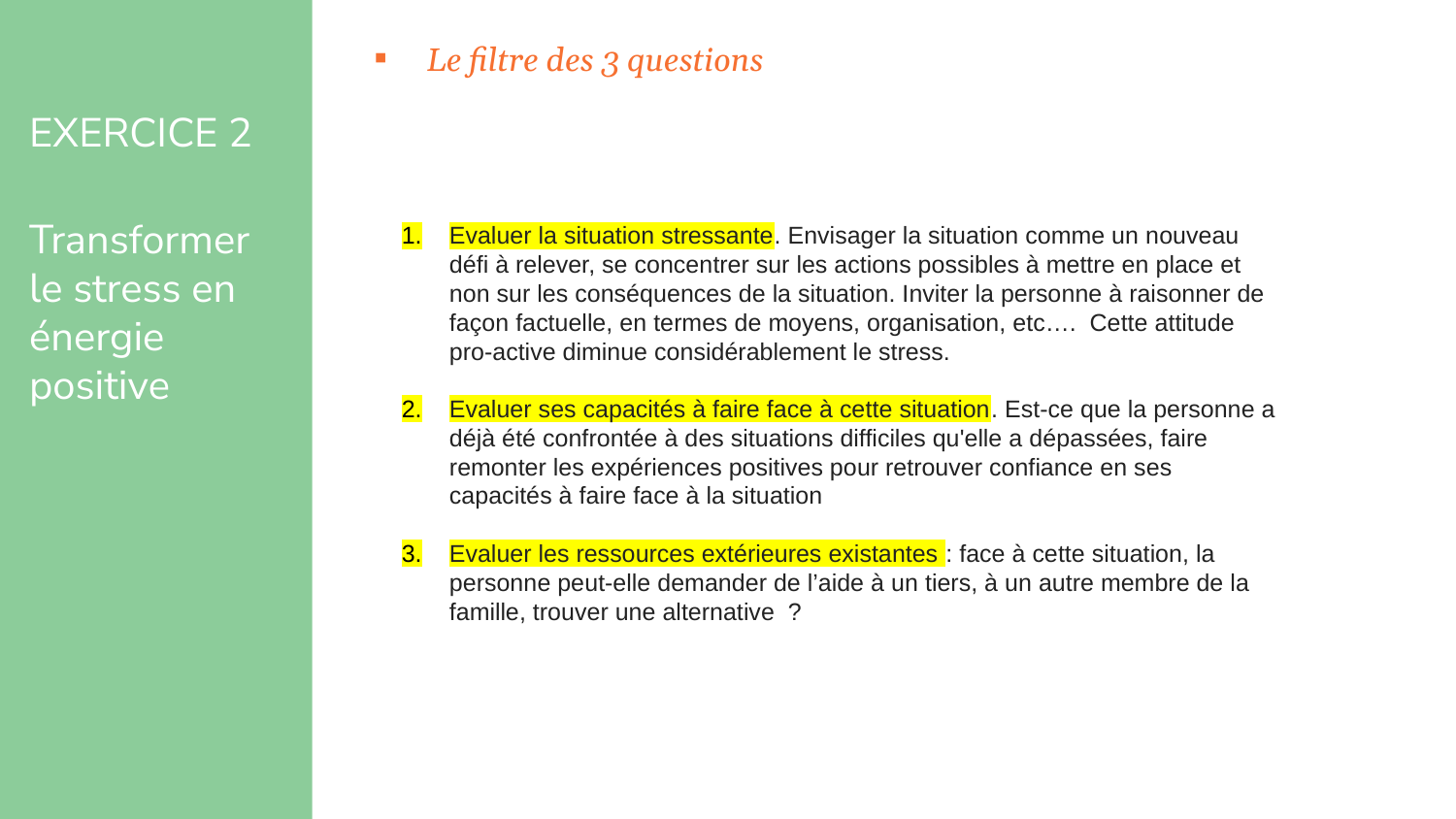

Le filtre des 3 questions
# EXERCICE 2 Transformer le stress en énergie positive
Evaluer la situation stressante. Envisager la situation comme un nouveau défi à relever, se concentrer sur les actions possibles à mettre en place et non sur les conséquences de la situation. Inviter la personne à raisonner de façon factuelle, en termes de moyens, organisation, etc….  Cette attitude pro-active diminue considérablement le stress.
Evaluer ses capacités à faire face à cette situation. Est-ce que la personne a déjà été confrontée à des situations difficiles qu'elle a dépassées, faire remonter les expériences positives pour retrouver confiance en ses capacités à faire face à la situation
Evaluer les ressources extérieures existantes : face à cette situation, la personne peut-elle demander de l’aide à un tiers, à un autre membre de la famille, trouver une alternative  ?